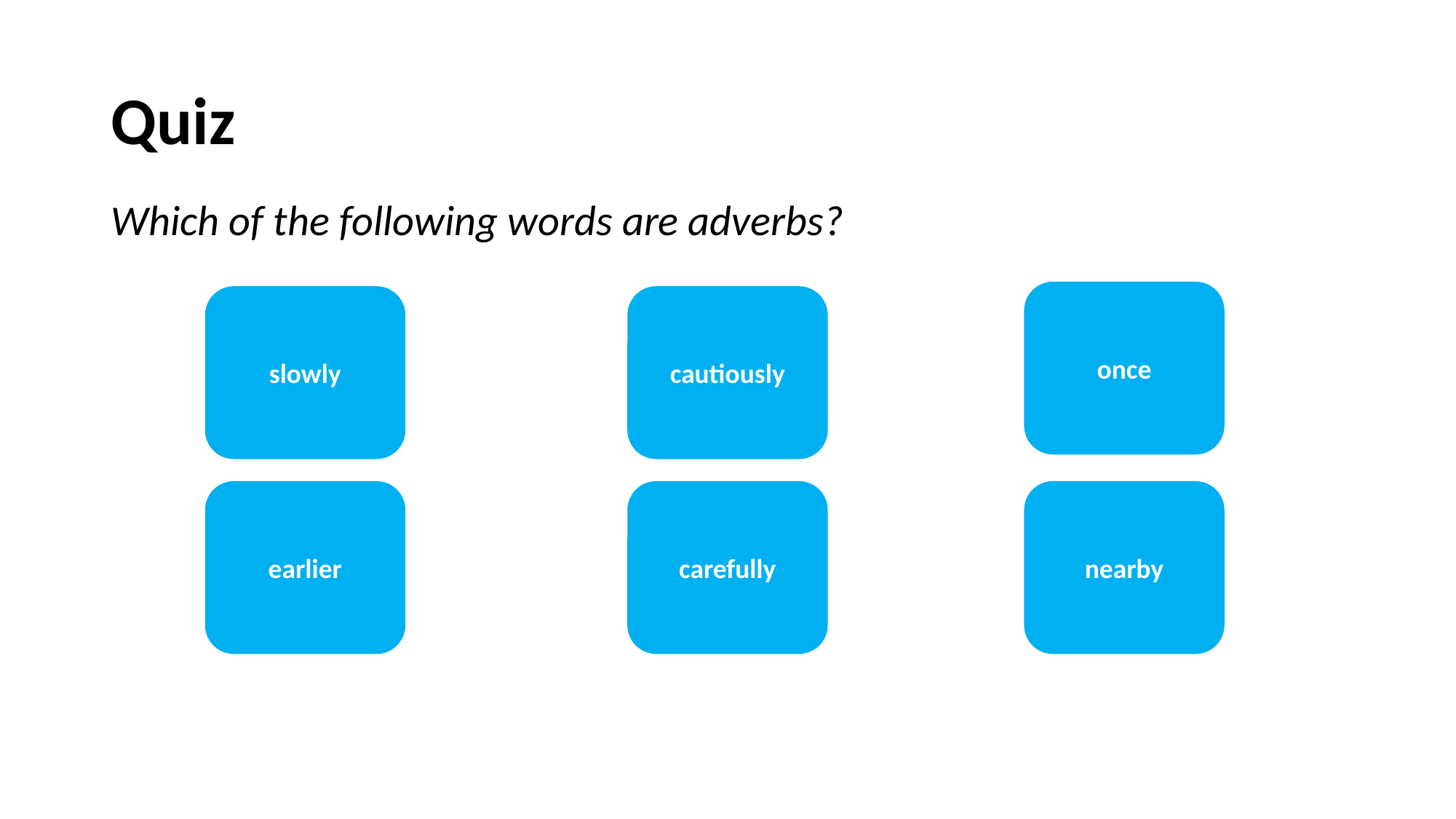

# Quiz
Which of the following words are adverbs?

once
slowly
cautiously
earlier
carefully
nearby